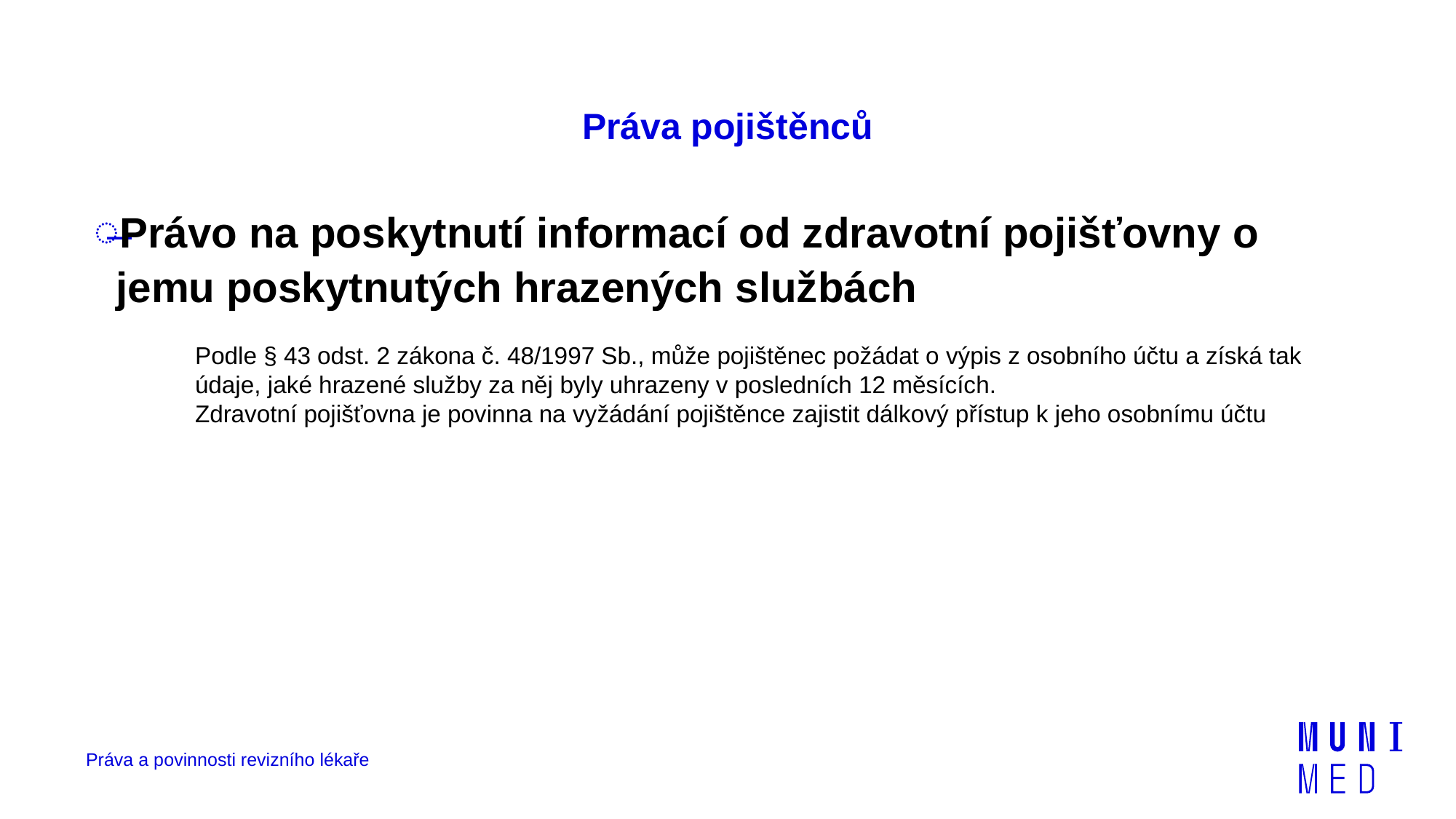

# Práva pojištěnců
Právo na poskytnutí informací od zdravotní pojišťovny o jemu poskytnutých hrazených službách

Podle § 43 odst. 2 zákona č. 48/1997 Sb., může pojištěnec požádat o výpis z osobního účtu a získá tak údaje, jaké hrazené služby za něj byly uhrazeny v posledních 12 měsících.
Zdravotní pojišťovna je povinna na vyžádání pojištěnce zajistit dálkový přístup k jeho osobnímu účtu
Práva a povinnosti revizního lékaře